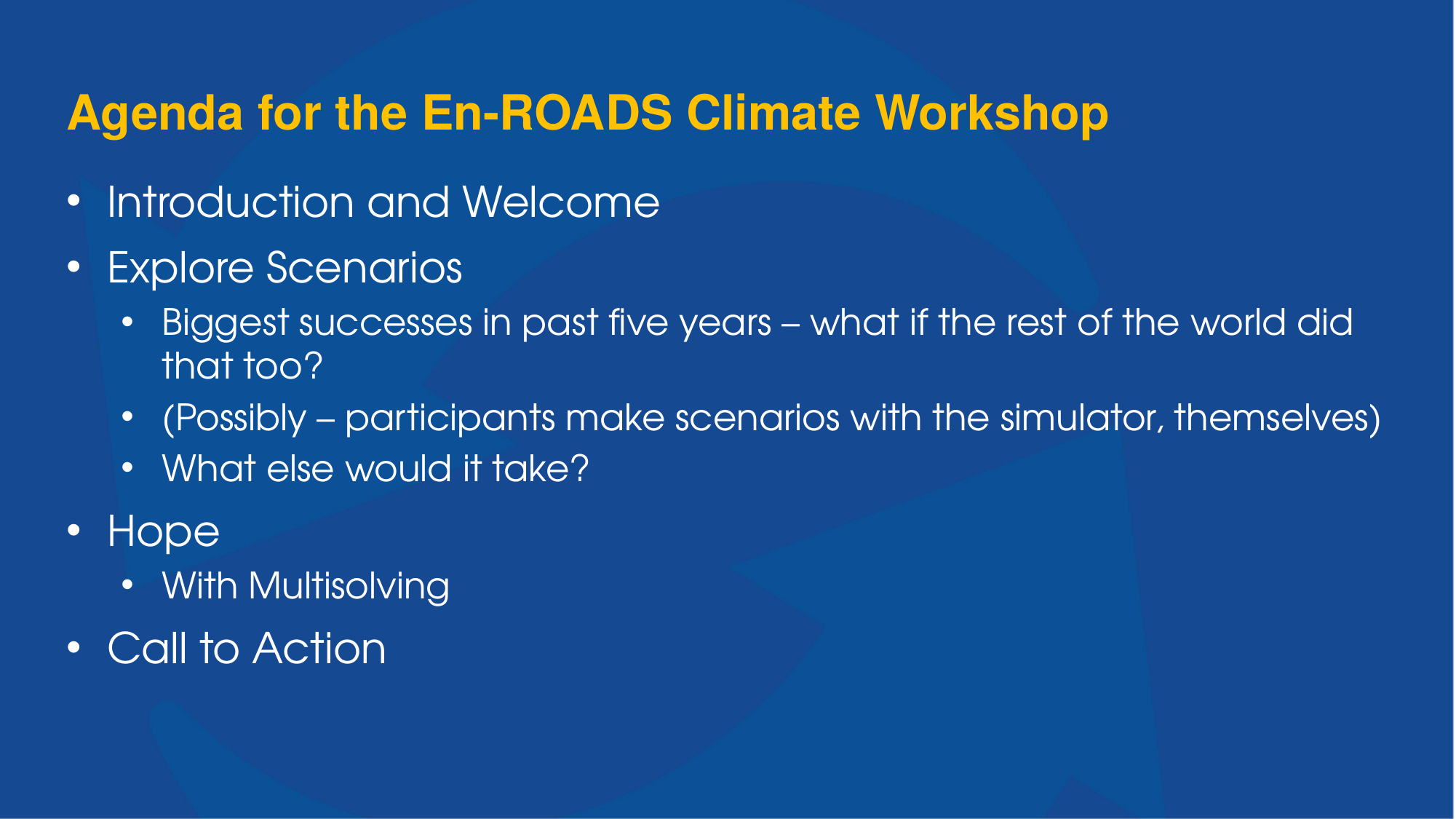

# Agenda for the En-ROADS Climate Workshop
Introduction and Welcome
Explore Scenarios
Biggest successes in past five years – what if the rest of the world did that too?
(Possibly – participants make scenarios with the simulator, themselves)
What else would it take?
Hope
With Multisolving
Call to Action